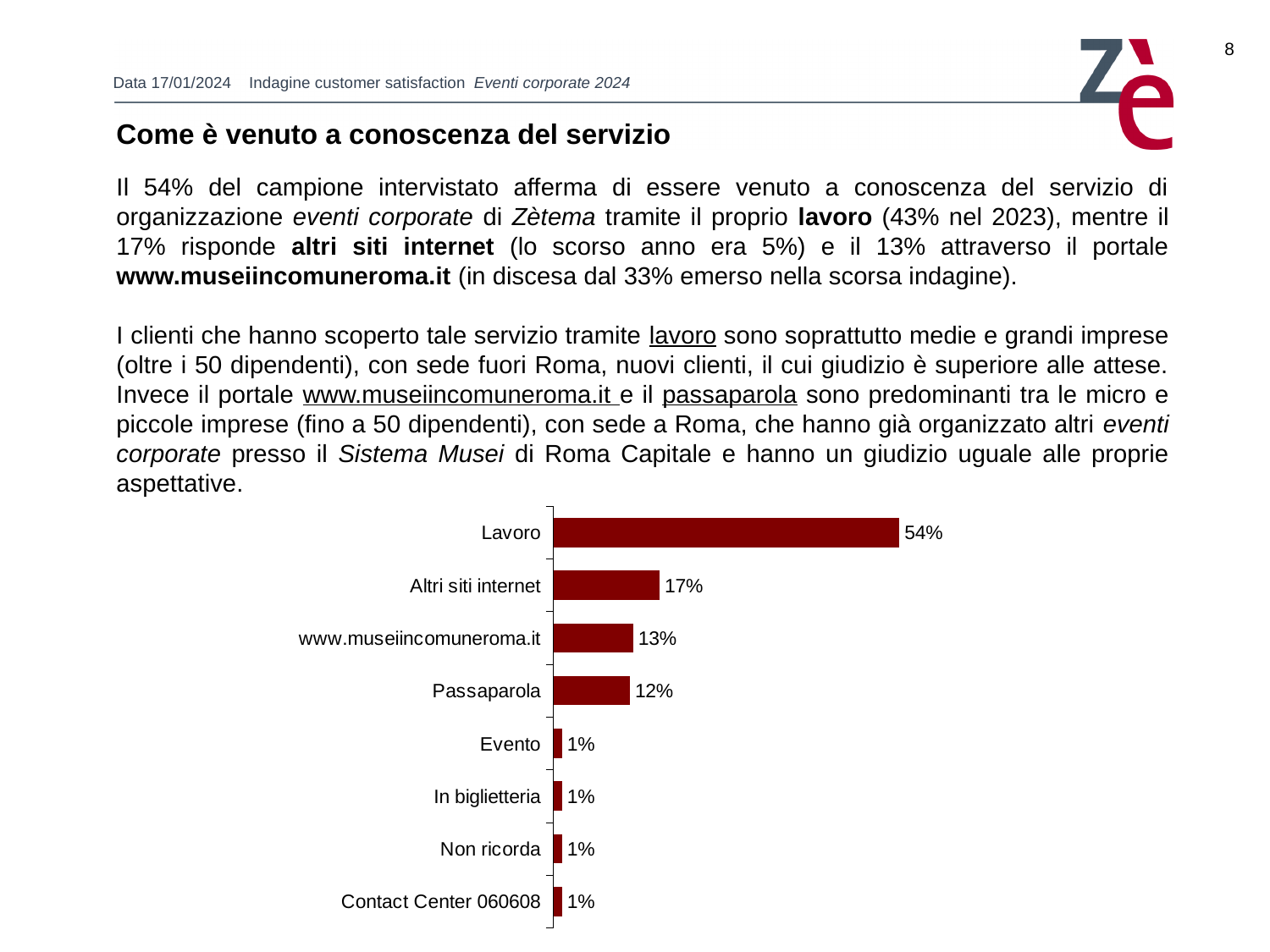

8
Come è venuto a conoscenza del servizio

Il 54% del campione intervistato afferma di essere venuto a conoscenza del servizio di organizzazione eventi corporate di Zètema tramite il proprio lavoro (43% nel 2023), mentre il 17% risponde altri siti internet (lo scorso anno era 5%) e il 13% attraverso il portale www.museiincomuneroma.it (in discesa dal 33% emerso nella scorsa indagine).

I clienti che hanno scoperto tale servizio tramite lavoro sono soprattutto medie e grandi imprese (oltre i 50 dipendenti), con sede fuori Roma, nuovi clienti, il cui giudizio è superiore alle attese. Invece il portale www.museiincomuneroma.it e il passaparola sono predominanti tra le micro e piccole imprese (fino a 50 dipendenti), con sede a Roma, che hanno già organizzato altri eventi corporate presso il Sistema Musei di Roma Capitale e hanno un giudizio uguale alle proprie aspettative.

### Chart

| Category |  |
|---|---|
| Lavoro | 0.5416666666666666 |
| Altri siti internet | 0.16666666666666666 |
| www.museiincomuneroma.it | 0.125 |
| Passaparola | 0.12 |
| Evento | 0.013888888888888888 |
| In biglietteria | 0.013888888888888888 |
| Non ricorda | 0.013888888888888888 |
| Contact Center 060608 | 0.013888888888888888 |